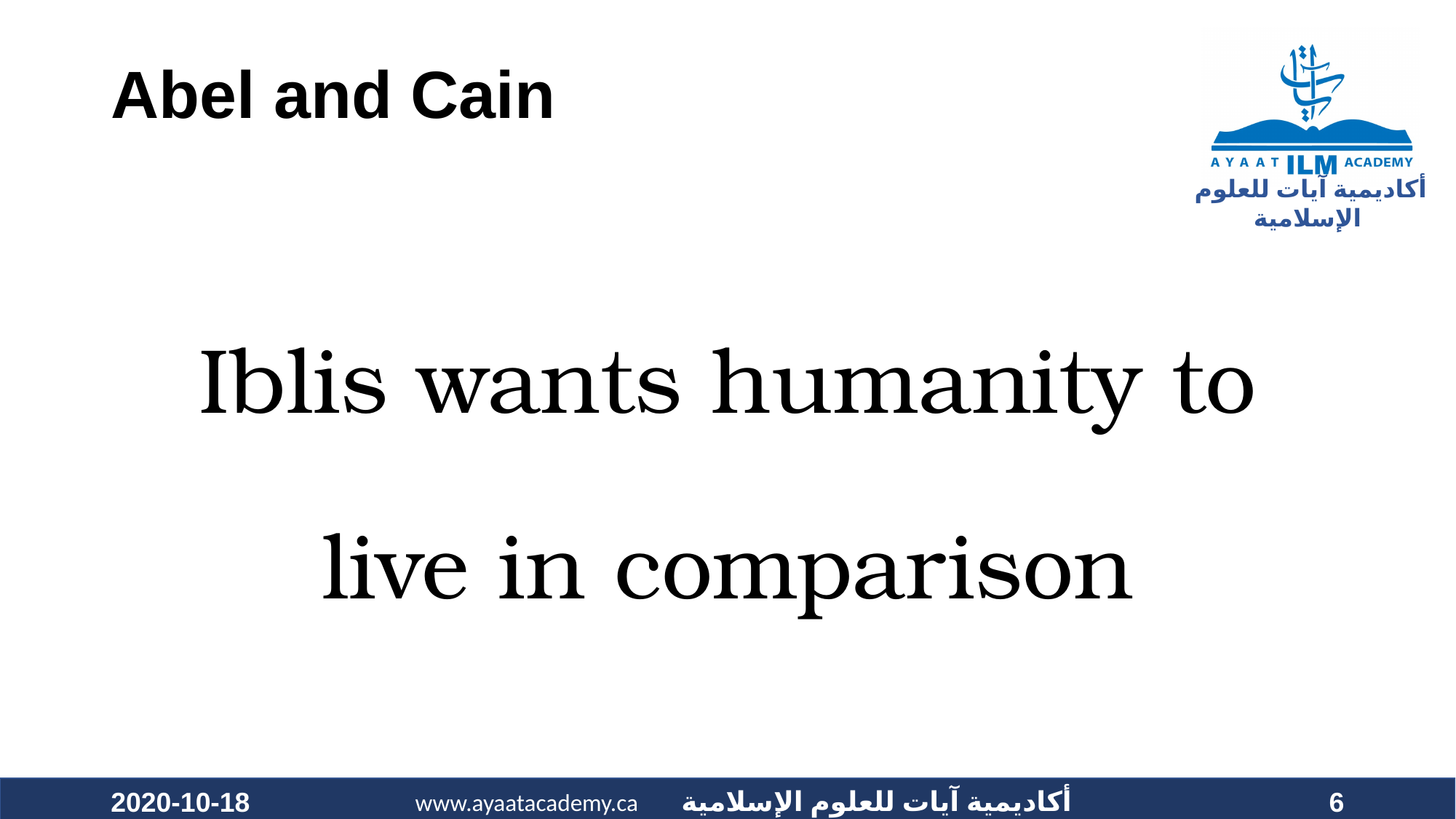

# Abel and Cain
Iblis wants humanity to live in comparison
2020-10-18
6